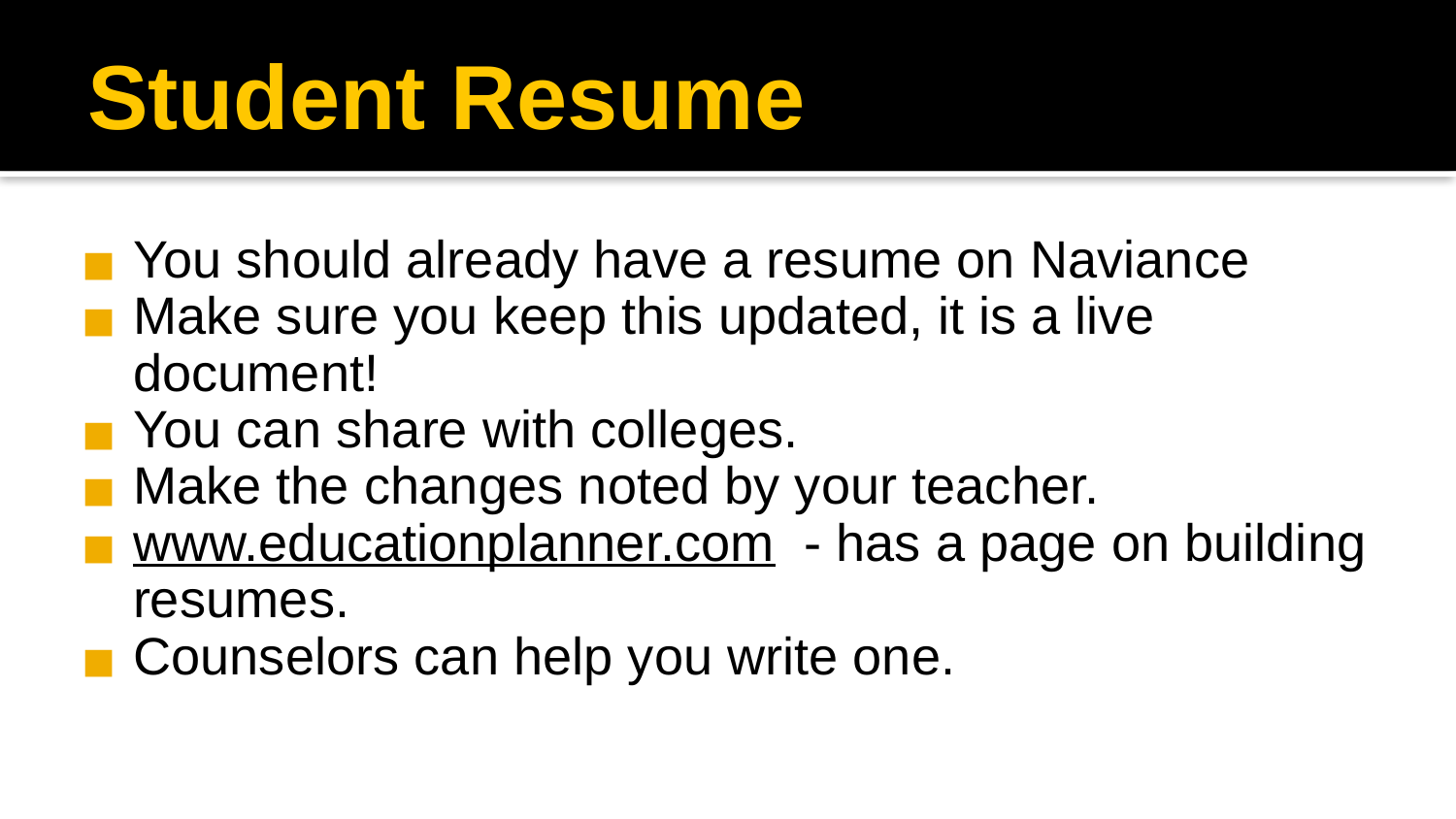

Student Resume
You should already have a resume on Naviance
Make sure you keep this updated, it is a live document!
You can share with colleges.
Make the changes noted by your teacher.
www.educationplanner.com  - has a page on building resumes.
Counselors can help you write one.